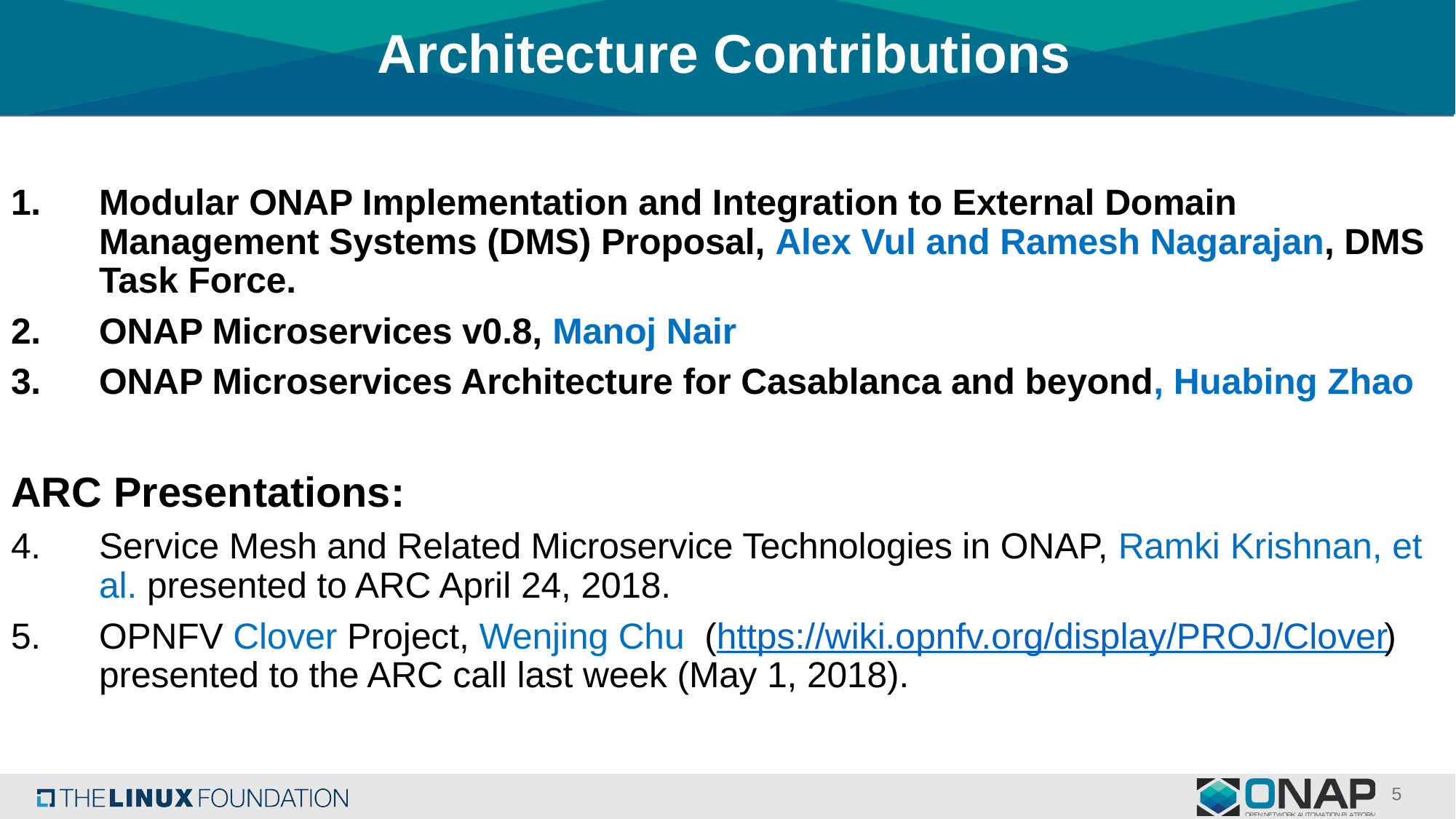

# Architecture Contributions

Modular ONAP Implementation and Integration to External Domain Management Systems (DMS) Proposal, Alex Vul and Ramesh Nagarajan, DMS Task Force.
ONAP Microservices v0.8, Manoj Nair
ONAP Microservices Architecture for Casablanca and beyond, Huabing Zhao

ARC Presentations:
Service Mesh and Related Microservice Technologies in ONAP, Ramki Krishnan, et al. presented to ARC April 24, 2018.
OPNFV Clover Project, Wenjing Chu  (https://wiki.opnfv.org/display/PROJ/Clover) presented to the ARC call last week (May 1, 2018).

5